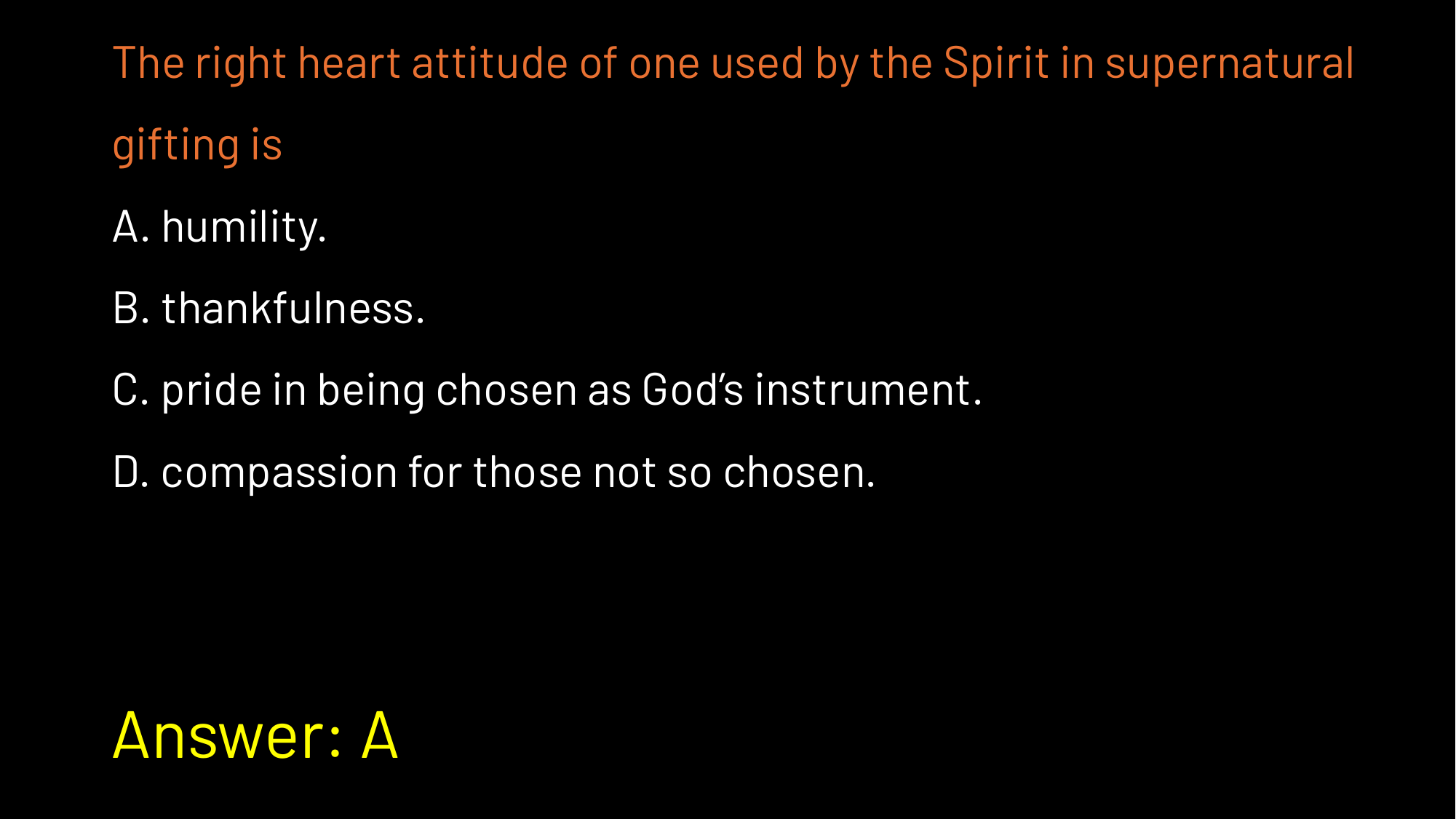

The right heart attitude of one used by the Spirit in supernatural gifting is
A. humility.
B. thankfulness.
C. pride in being chosen as God’s instrument.
D. compassion for those not so chosen.
# Answer: A